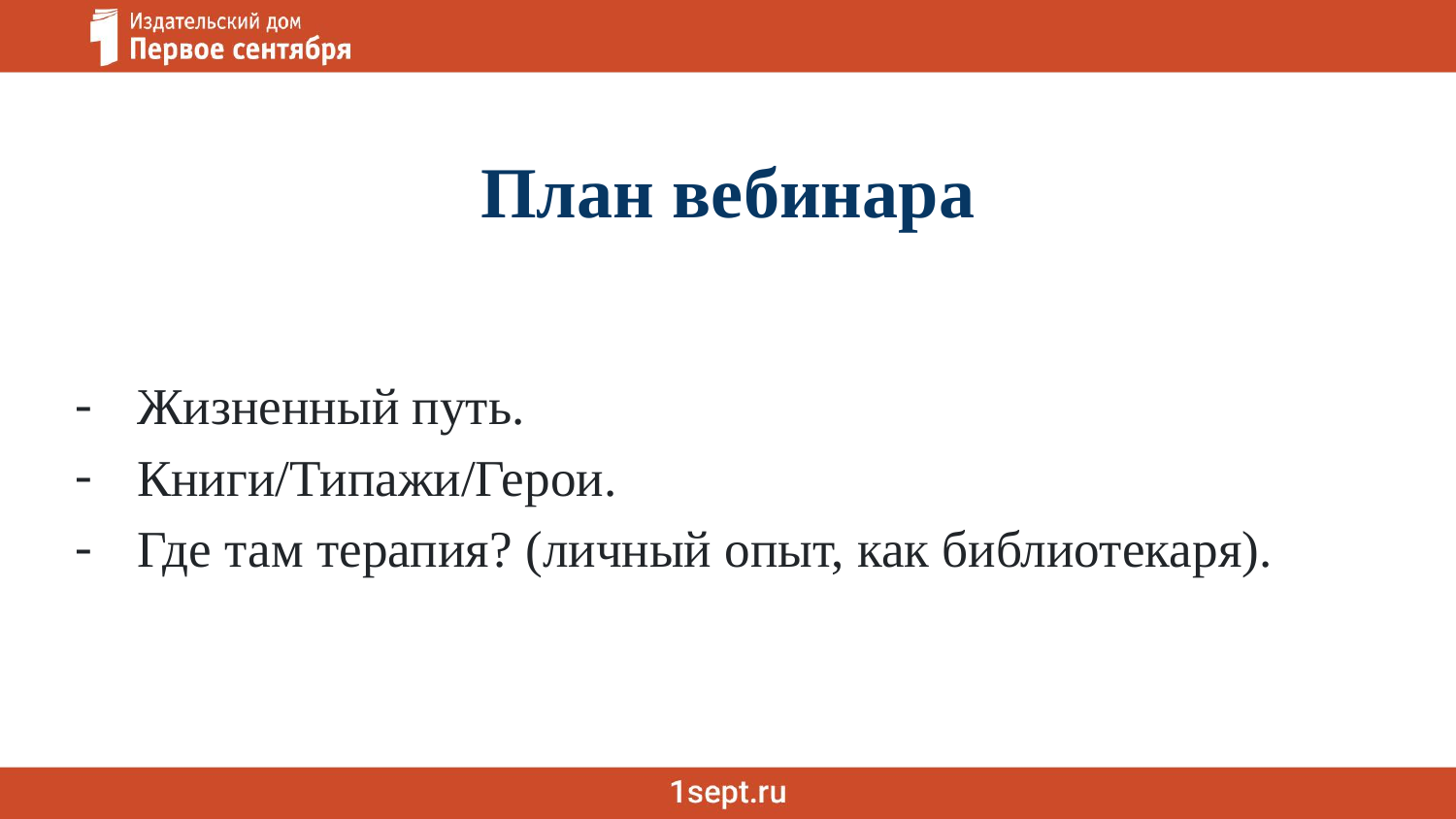

# План вебинара

Жизненный путь.
Книги/Типажи/Герои.
Где там терапия? (личный опыт, как библиотекаря).